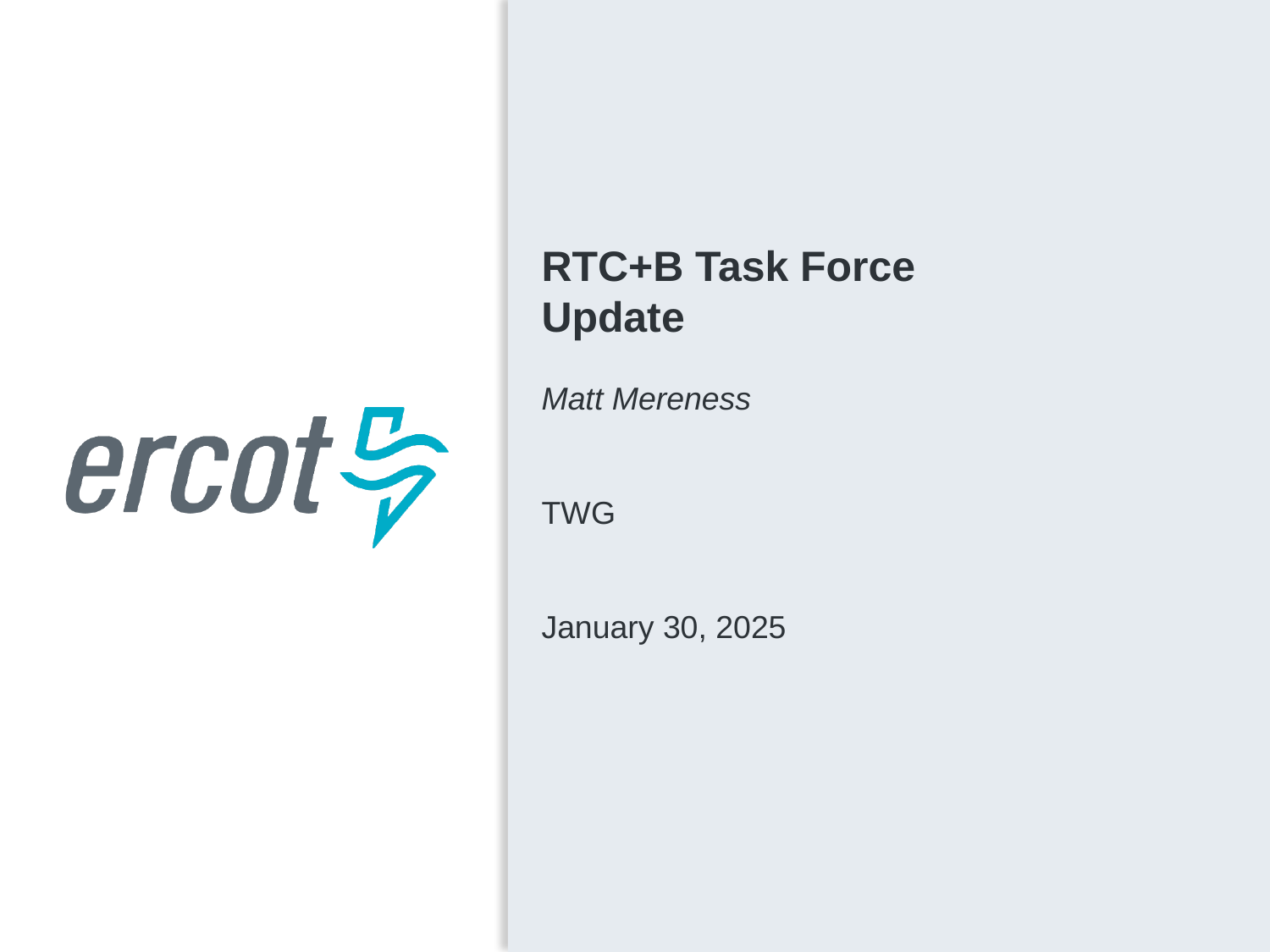

RTC+B Task Force
Update

Matt Mereness

TWG

January 30, 2025